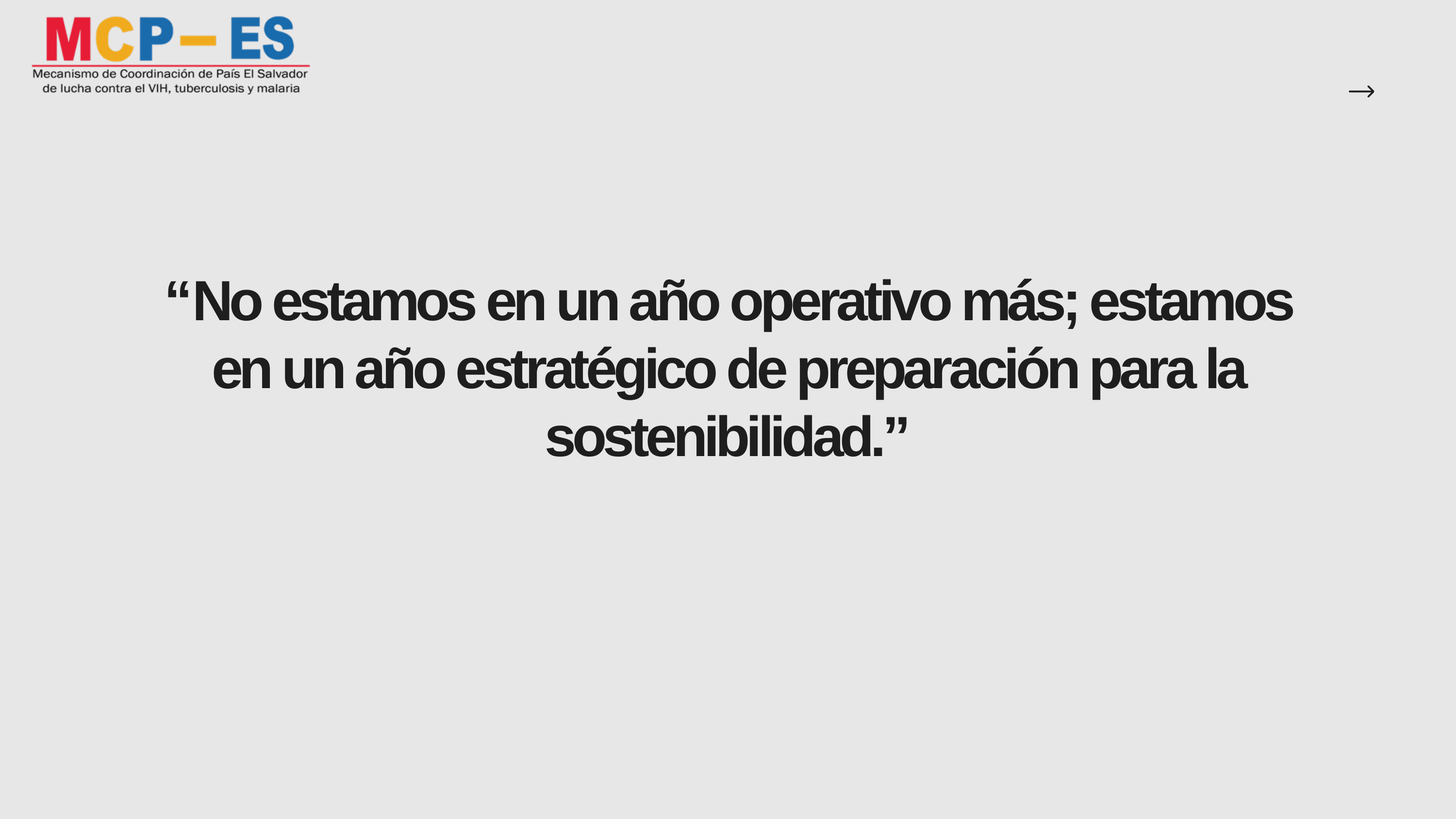

“No estamos en un año operativo más; estamos en un año estratégico de preparación para la sostenibilidad.”